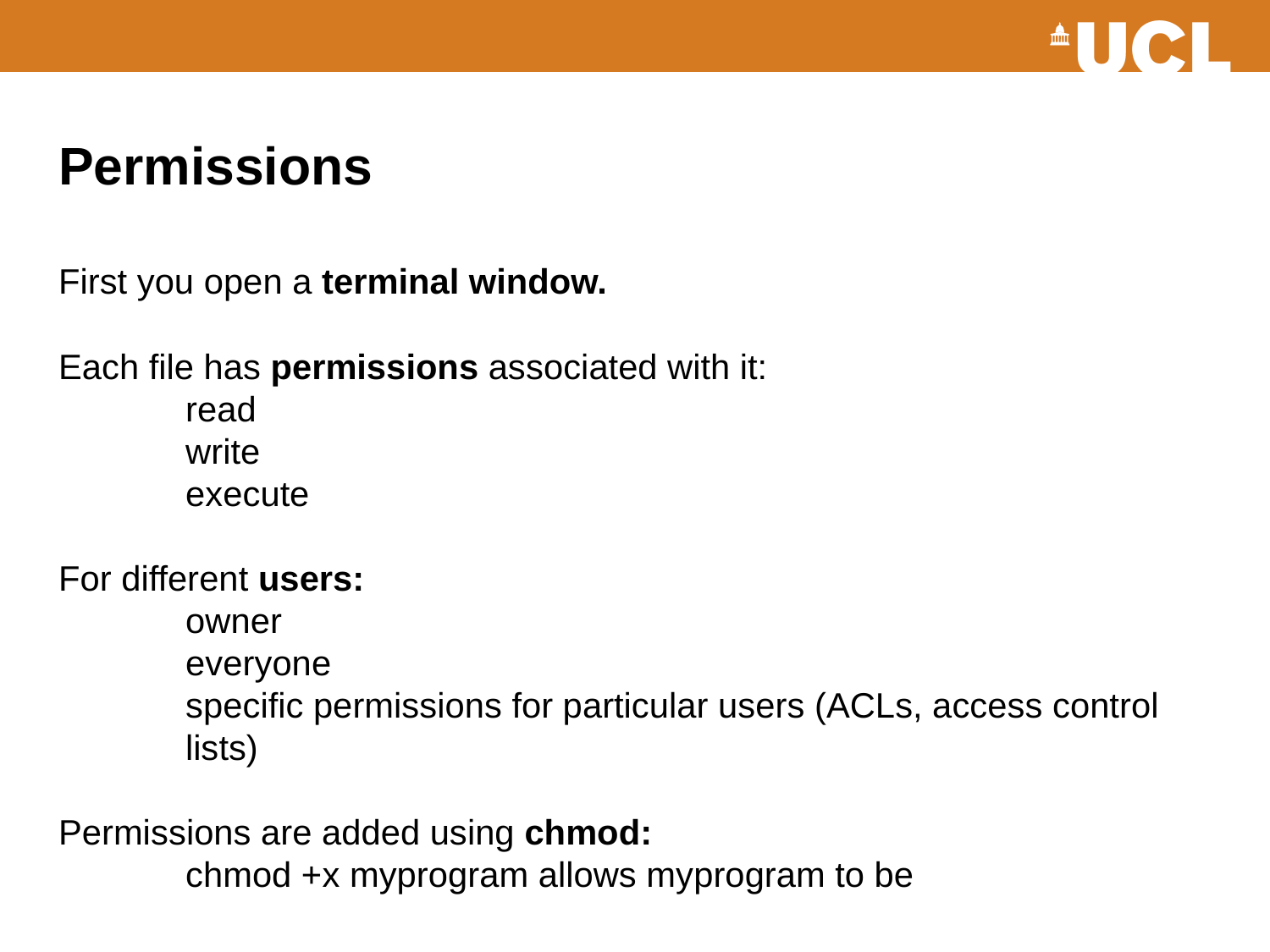

# Permissions First you open a terminal window. Each file has permissions associated with it: read write execute For different users: owner everyone specific permissions for particular users (ACLs, access control 		lists) Permissions are added using chmod: chmod +x myprogram allows myprogram to be